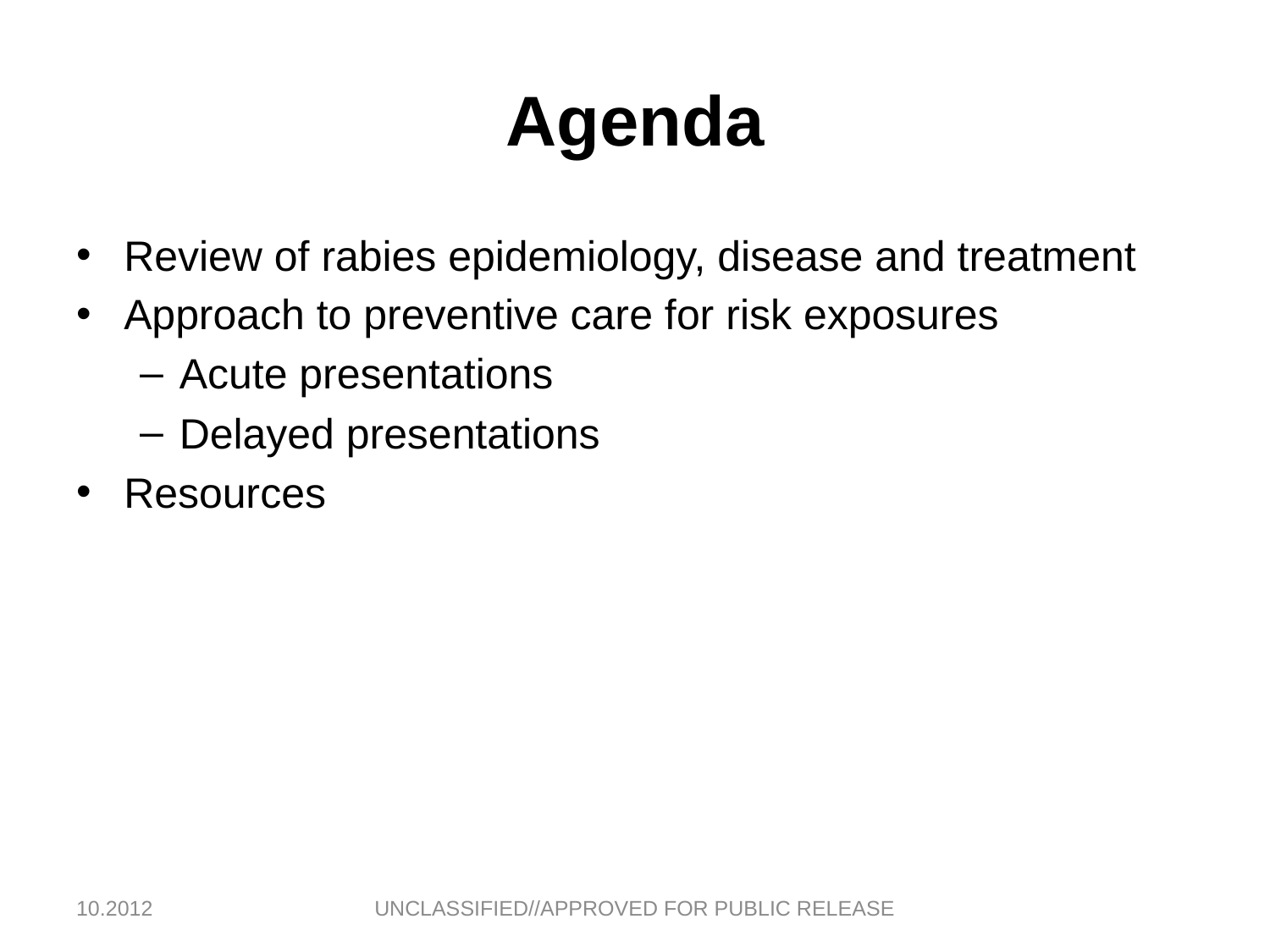

# Agenda
Review of rabies epidemiology, disease and treatment
Approach to preventive care for risk exposures
Acute presentations
Delayed presentations
Resources

10.2012
UNCLASSIFIED//APPROVED FOR PUBLIC RELEASE